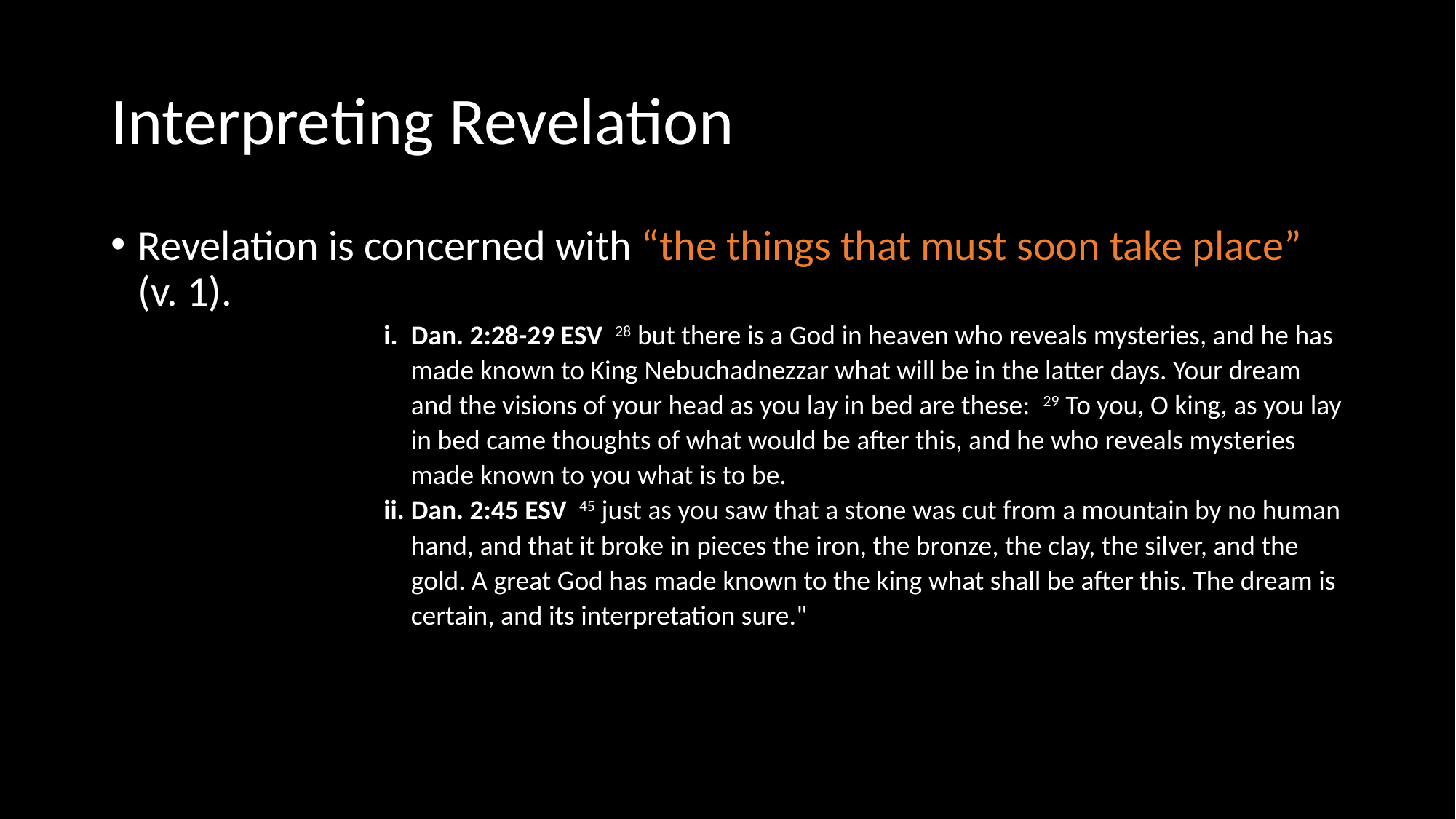

# Interpreting Revelation
Revelation is concerned with “the things that must soon take place” (v. 1).
Dan. 2:28-29 ESV  28 but there is a God in heaven who reveals mysteries, and he has made known to King Nebuchadnezzar what will be in the latter days. Your dream and the visions of your head as you lay in bed are these:  29 To you, O king, as you lay in bed came thoughts of what would be after this, and he who reveals mysteries made known to you what is to be.
Dan. 2:45 ESV  45 just as you saw that a stone was cut from a mountain by no human hand, and that it broke in pieces the iron, the bronze, the clay, the silver, and the gold. A great God has made known to the king what shall be after this. The dream is certain, and its interpretation sure."